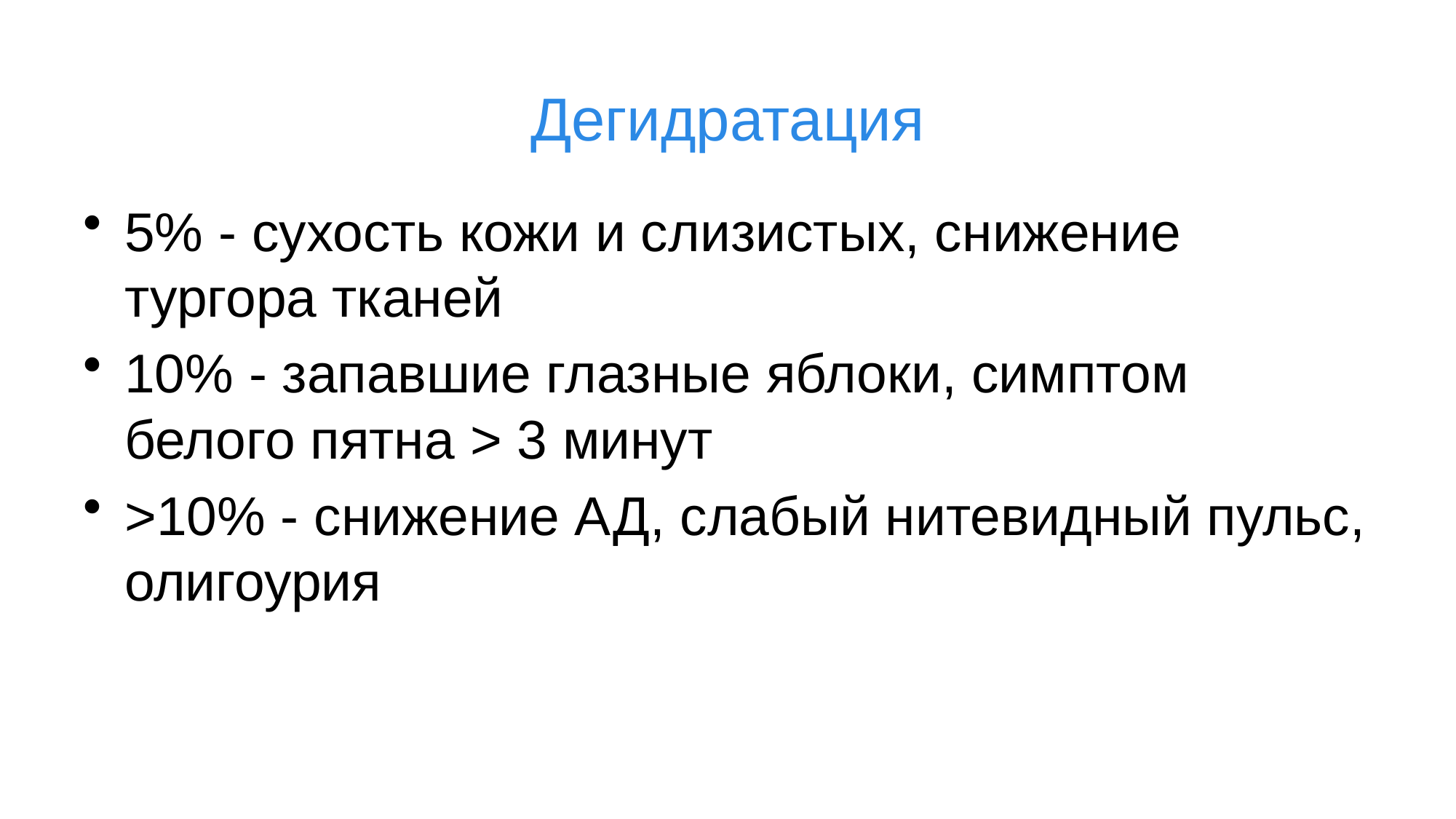

# Дегидратация
5% - сухость кожи и слизистых, снижение тургора тканей
10% - запавшие глазные яблоки, симптом белого пятна > 3 минут
>10% - снижение АД, слабый нитевидный пульс, олигоурия